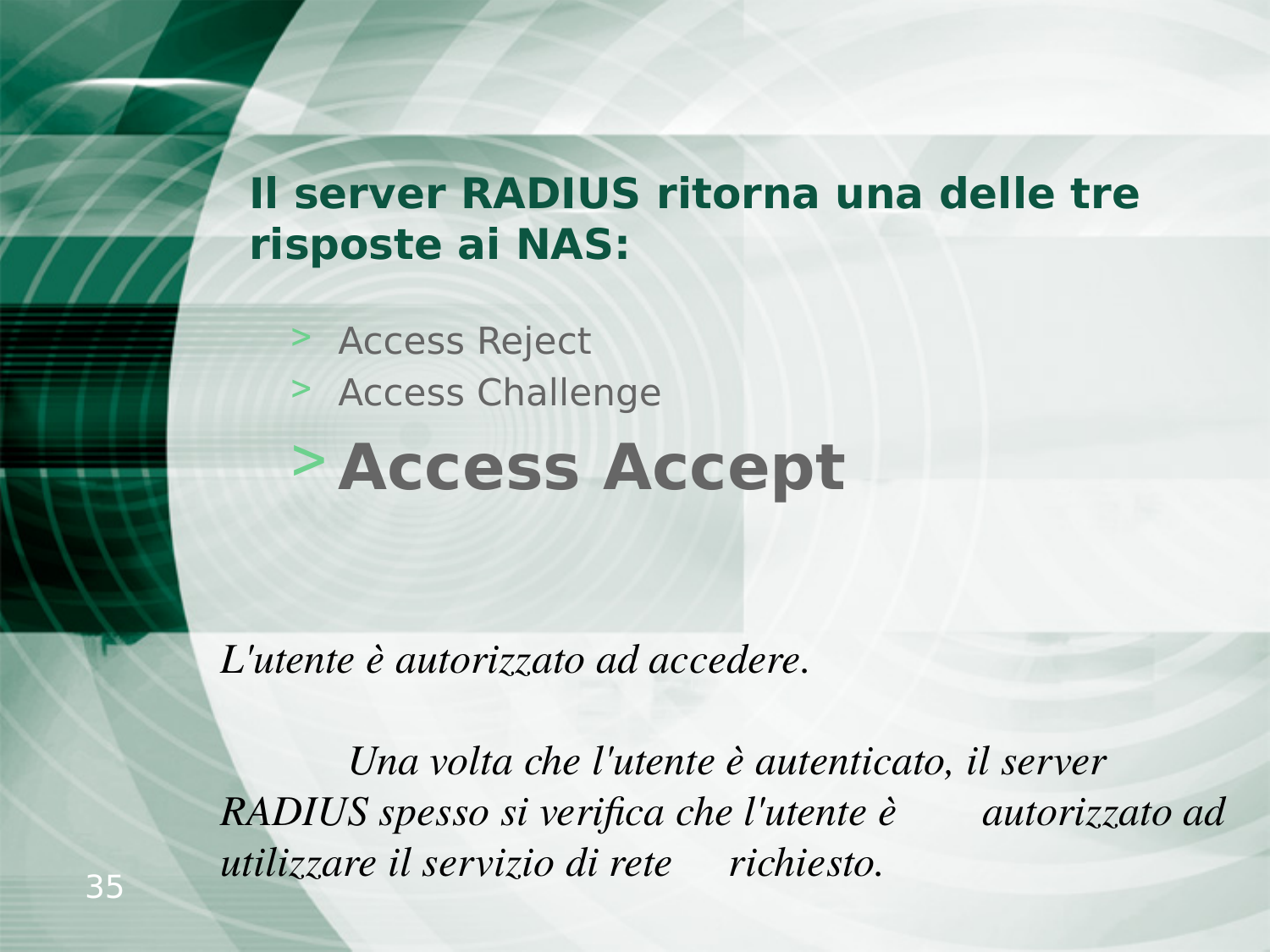

# Il server RADIUS ritorna una delle tre risposte ai NAS:

Access Reject
Access Challenge
Access Accept
L'utente è autorizzato ad accedere.

	Una volta che l'utente è autenticato, il server 	RADIUS spesso si verifica che l'utente è 	autorizzato ad utilizzare il servizio di rete 	richiesto.